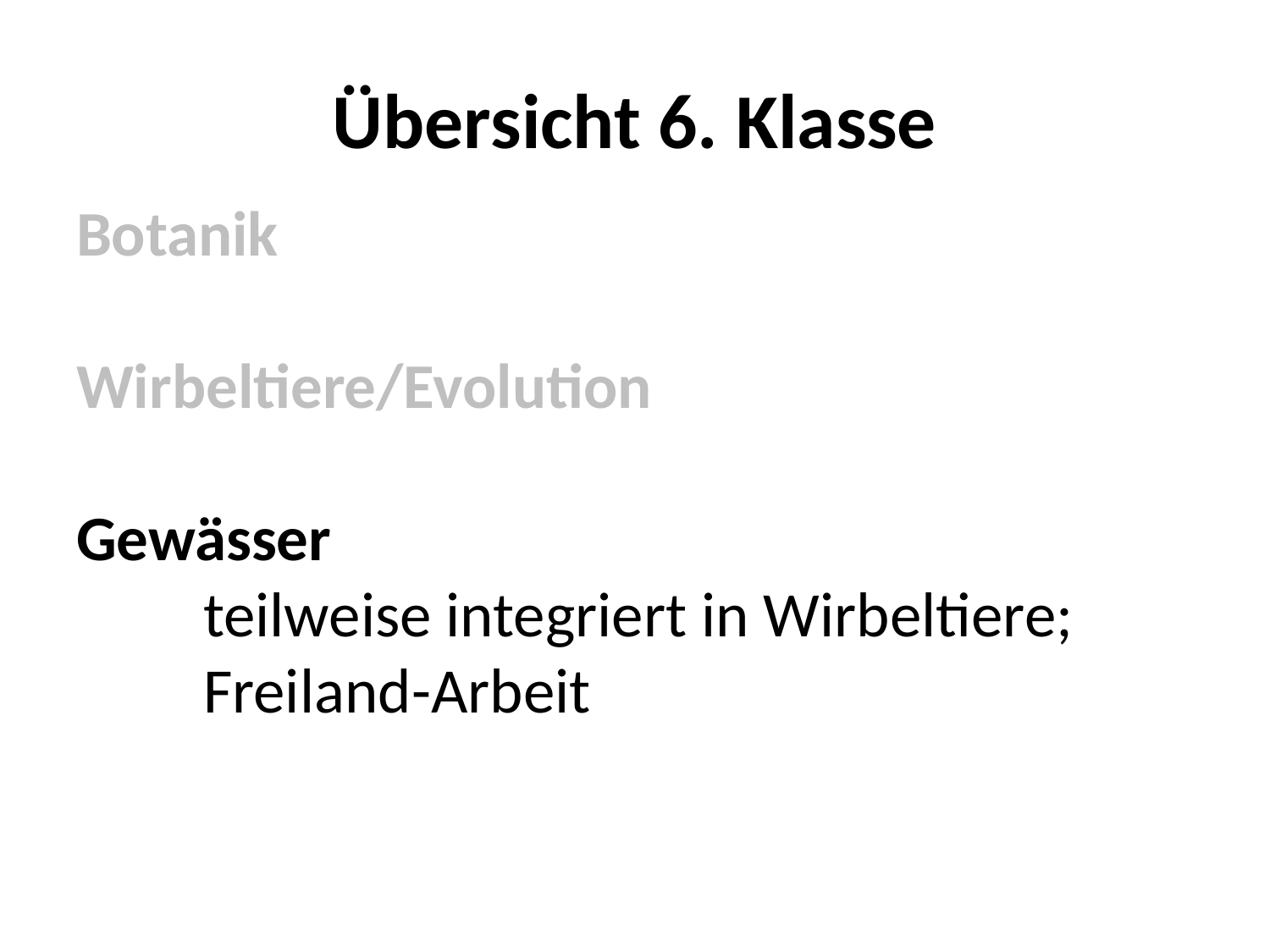

# Übersicht 6. Klasse
Botanik

Wirbeltiere/Evolution

Gewässer
	teilweise integriert in Wirbeltiere;
	Freiland-Arbeit